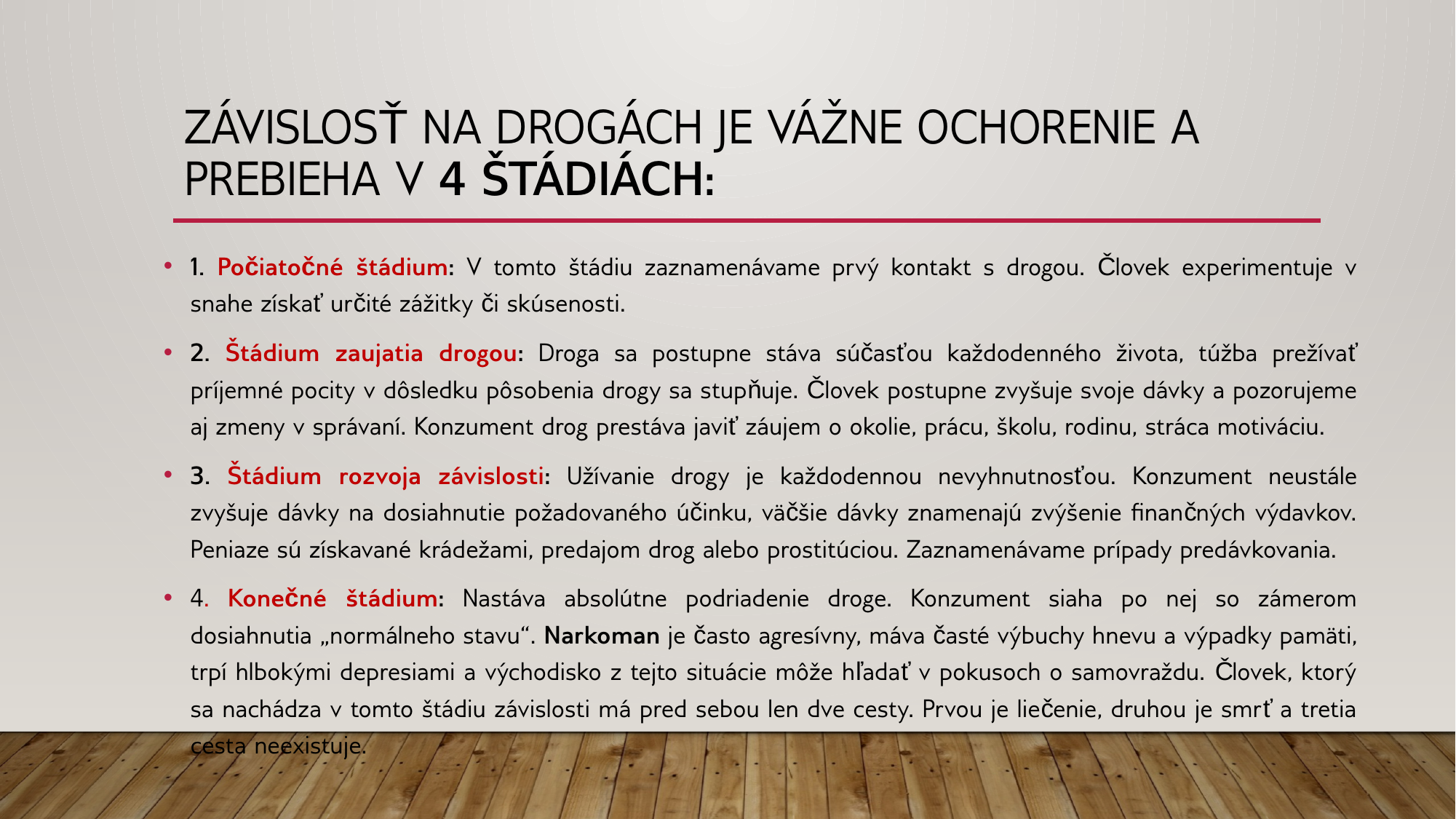

# Závislosť na drogách je vážne ochorenie a prebieha v 4 štádiách:
1. Počiatočné štádium: V tomto štádiu zaznamenávame prvý kontakt s drogou. Človek experimentuje v snahe získať určité zážitky či skúsenosti.
2. Štádium zaujatia drogou: Droga sa postupne stáva súčasťou každodenného života, túžba prežívať príjemné pocity v dôsledku pôsobenia drogy sa stupňuje. Človek postupne zvyšuje svoje dávky a pozorujeme aj zmeny v správaní. Konzument drog prestáva javiť záujem o okolie, prácu, školu, rodinu, stráca motiváciu.
3. Štádium rozvoja závislosti: Užívanie drogy je každodennou nevyhnutnosťou. Konzument neustále zvyšuje dávky na dosiahnutie požadovaného účinku, väčšie dávky znamenajú zvýšenie finančných výdavkov. Peniaze sú získavané krádežami, predajom drog alebo prostitúciou. Zaznamenávame prípady predávkovania.
4. Konečné štádium: Nastáva absolútne podriadenie droge. Konzument siaha po nej so zámerom dosiahnutia „normálneho stavu“. Narkoman je často agresívny, máva časté výbuchy hnevu a výpadky pamäti, trpí hlbokými depresiami a východisko z tejto situácie môže hľadať v pokusoch o samovraždu. Človek, ktorý sa nachádza v tomto štádiu závislosti má pred sebou len dve cesty. Prvou je liečenie, druhou je smrť a tretia cesta neexistuje.